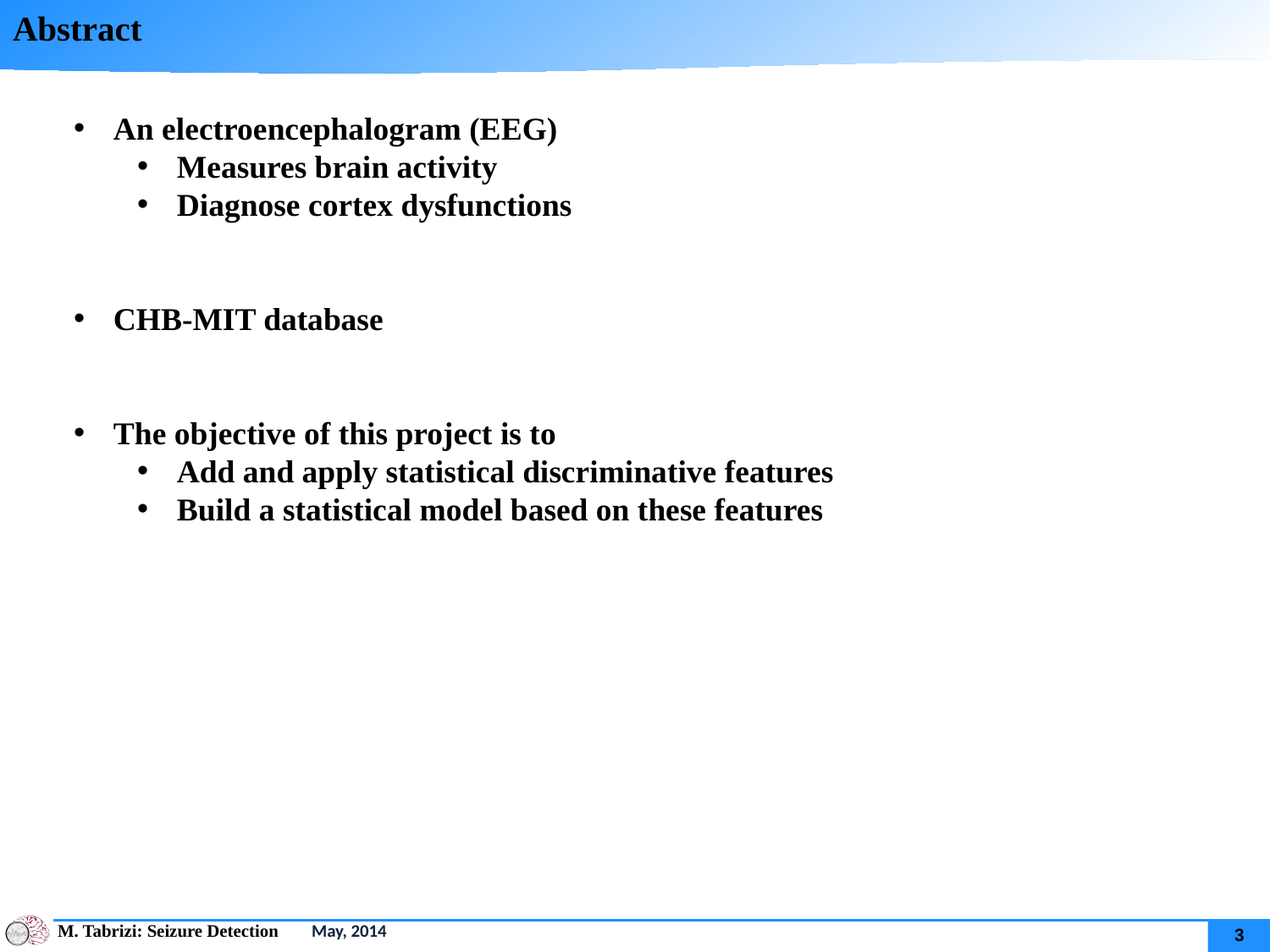

# Abstract
An electroencephalogram (EEG)
Measures brain activity
Diagnose cortex dysfunctions

CHB-MIT database

The objective of this project is to
Add and apply statistical discriminative features
Build a statistical model based on these features